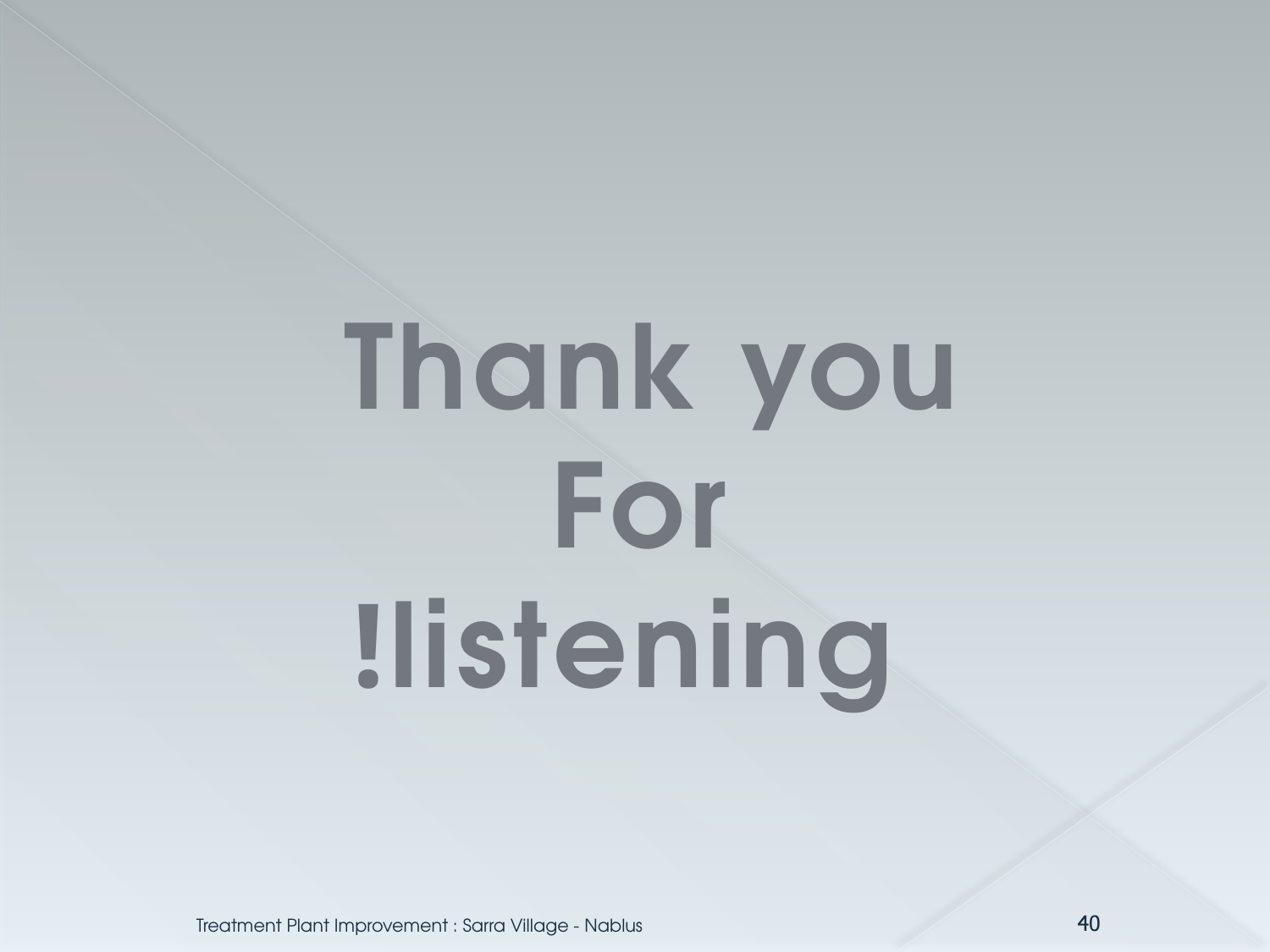

Thank you
For
 listening!
40
Treatment Plant Improvement : Sarra Village - Nablus